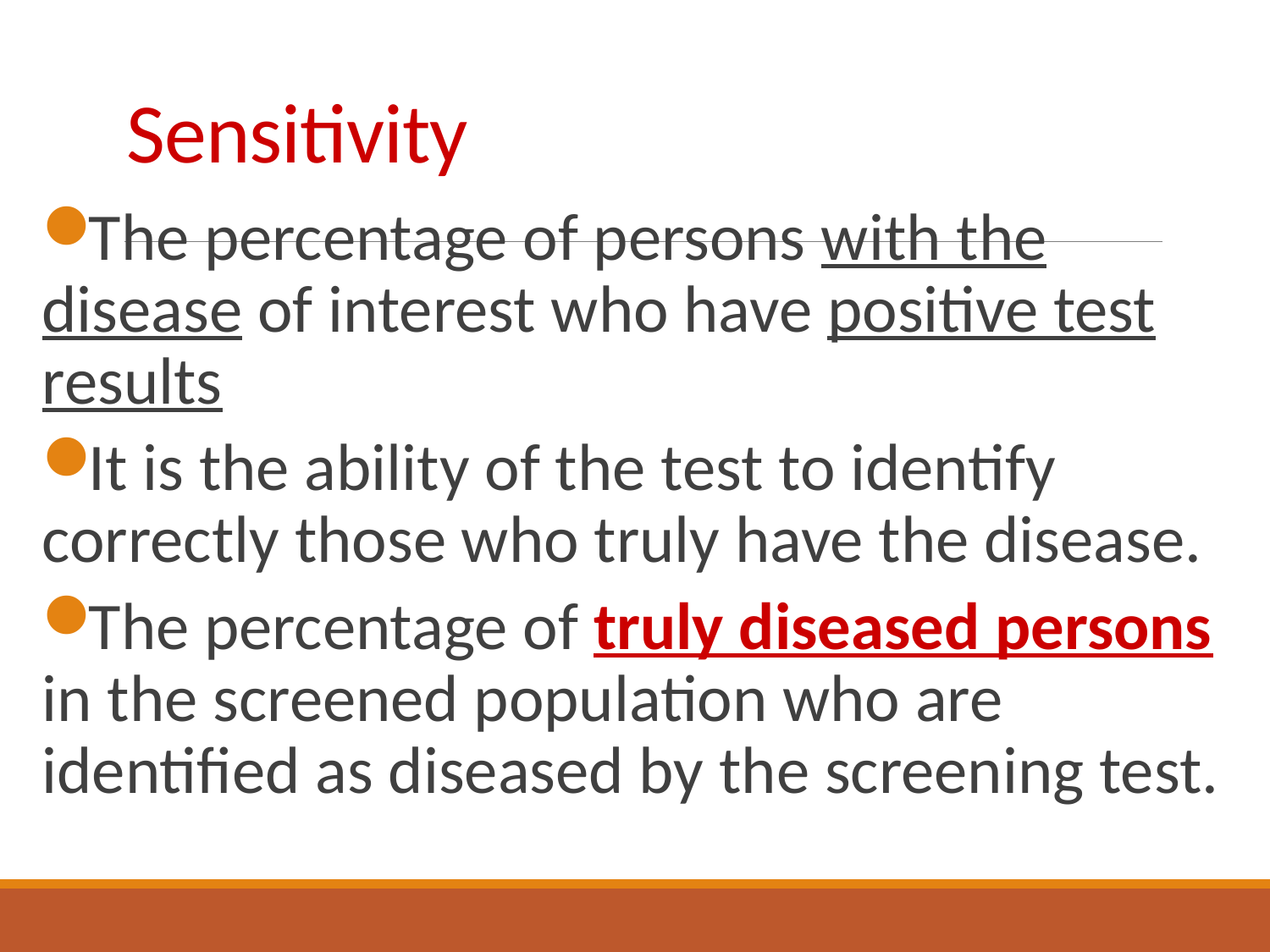

# Sensitivity
The percentage of persons with the disease of interest who have positive test results
It is the ability of the test to identify correctly those who truly have the disease.
The percentage of truly diseased persons in the screened population who are identified as diseased by the screening test.